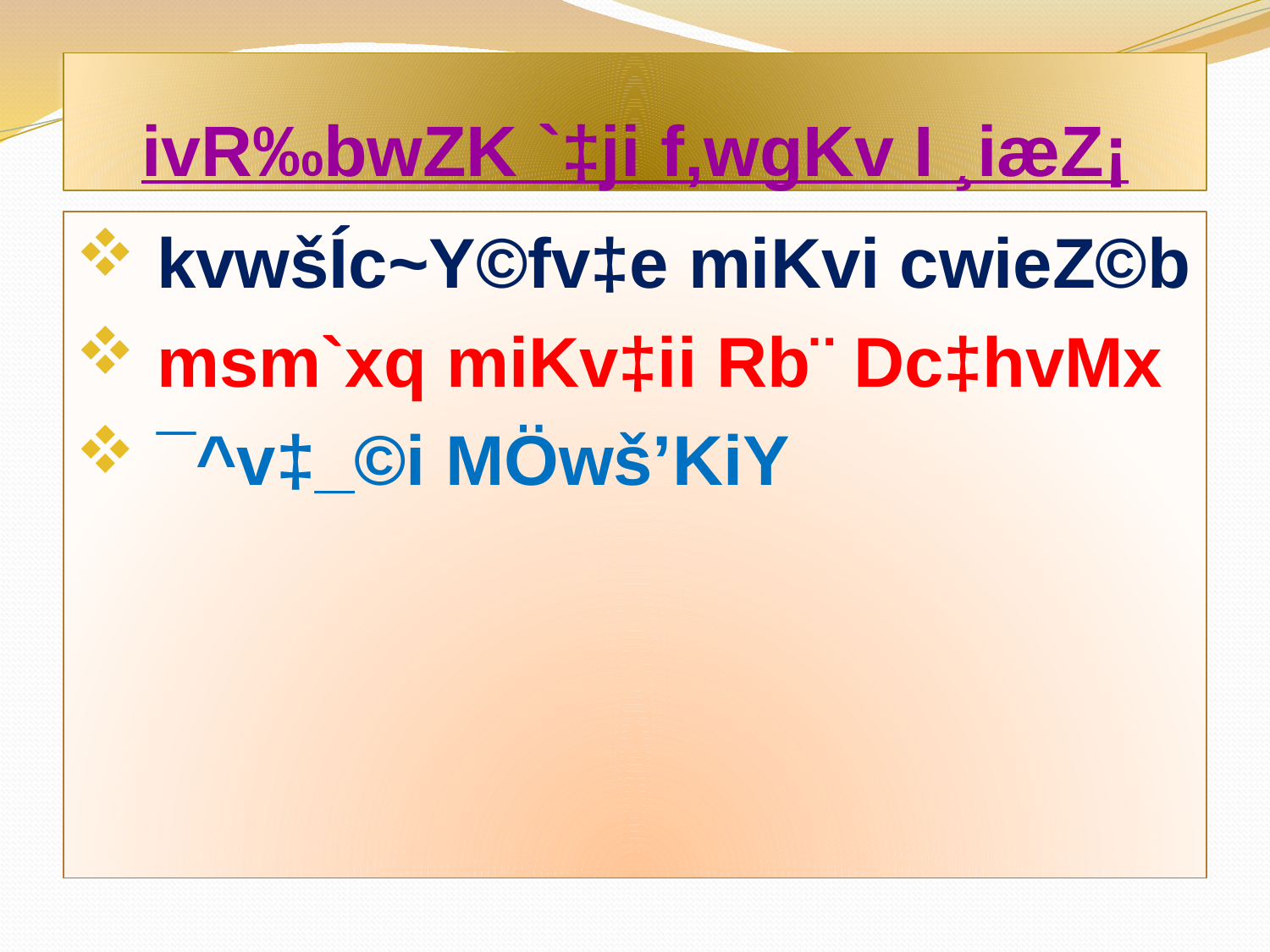

# ivR‰bwZK `‡ji f‚wgKv I ¸iæZ¡
 kvwšÍc~Y©fv‡e miKvi cwieZ©b
 msm`xq miKv‡ii Rb¨ Dc‡hvMx
 ¯^v‡_©i MÖwš’KiY